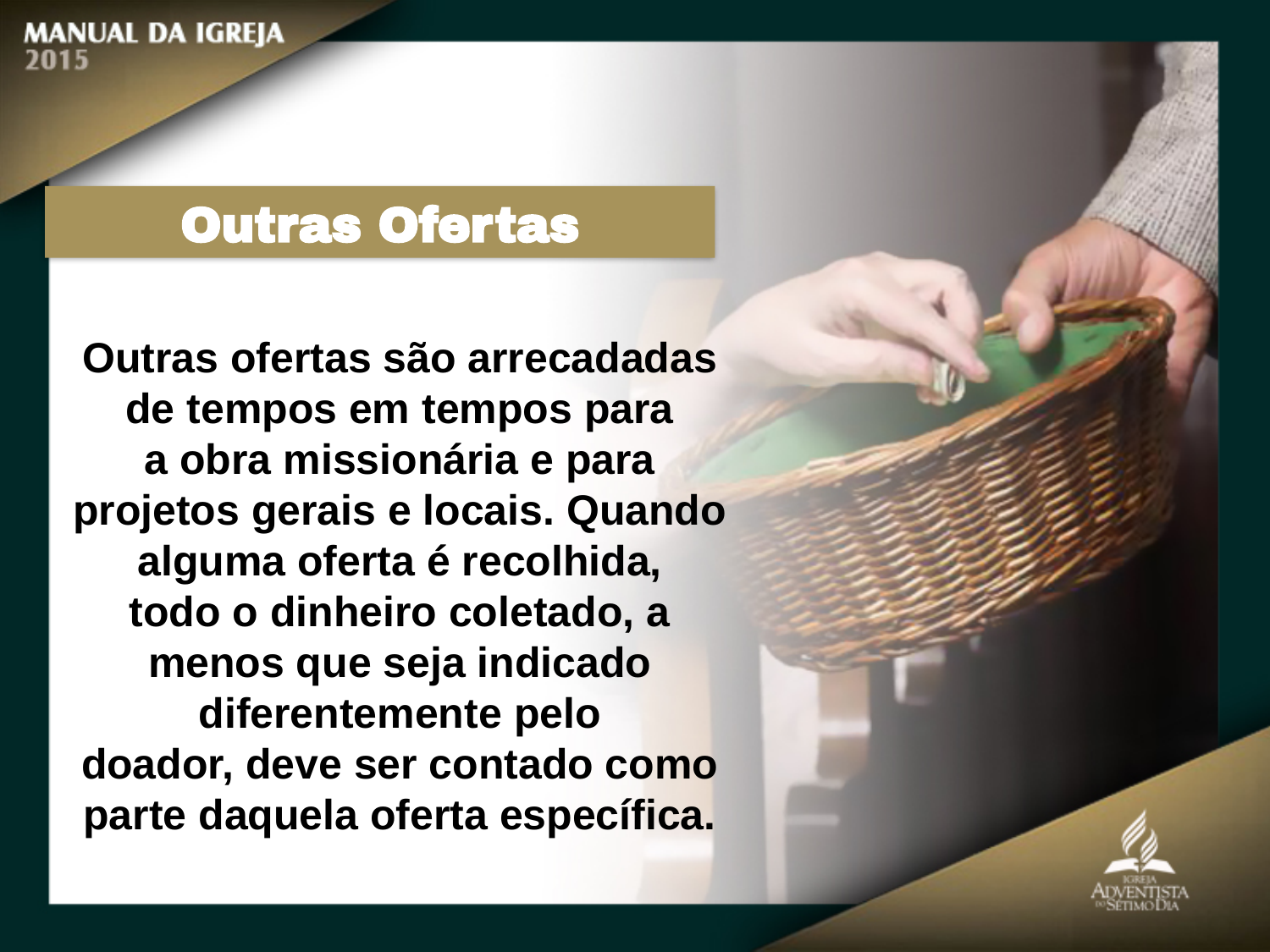

Outras Ofertas
Outras ofertas são arrecadadas de tempos em tempos para
a obra missionária e para projetos gerais e locais. Quando alguma oferta é recolhida,
todo o dinheiro coletado, a menos que seja indicado diferentemente pelo
doador, deve ser contado como parte daquela oferta específica.